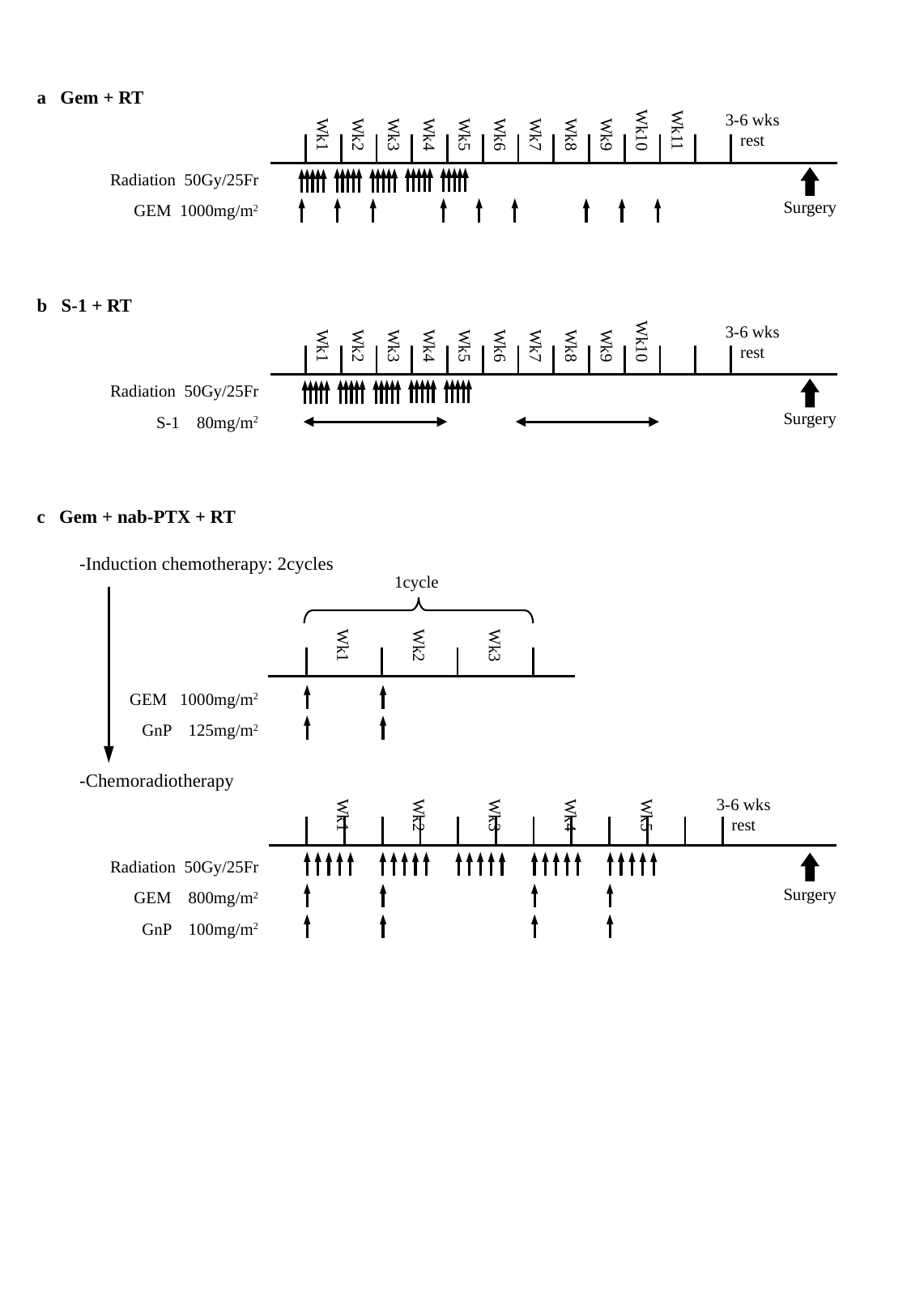

a   Gem + RT
3-6 wks
rest
Wk10
Wk11
Wk1
Wk2
Wk3
Wk4
Wk5
Wk6
Wk7
Wk8
Wk9
|  |  |  |  |  |  |  |  |  |  |  |  |  |  |  |  |
| --- | --- | --- | --- | --- | --- | --- | --- | --- | --- | --- | --- | --- | --- | --- | --- |
Radiation  50Gy/25Fr

Surgery
GEM  1000mg/m2
b   S-1 + RT
3-6 wks
rest
Wk10
Wk1
Wk2
Wk3
Wk4
Wk5
Wk6
Wk7
Wk8
Wk9
|  |  |  |  |  |  |  |  |  |  |  |  |  |  |  |  |
| --- | --- | --- | --- | --- | --- | --- | --- | --- | --- | --- | --- | --- | --- | --- | --- |
Radiation  50Gy/25Fr

Surgery
S-1    80mg/m2

c   Gem + nab-PTX + RT
-Induction chemotherapy: 2cycles
1cycle
Wk1
Wk2
Wk3
|  |  |  |  |  |
| --- | --- | --- | --- | --- |
GEM   1000mg/m2
GnP    125mg/m2
-Chemoradiotherapy
3-6 wks
rest
Wk1
Wk2
Wk3
Wk4
Wk5
|  |  |  |  |  |  |  |  |  |  |  |  |  |  |  |
| --- | --- | --- | --- | --- | --- | --- | --- | --- | --- | --- | --- | --- | --- | --- |
Radiation  50Gy/25Fr

Surgery
GEM    800mg/m2
GnP    100mg/m2